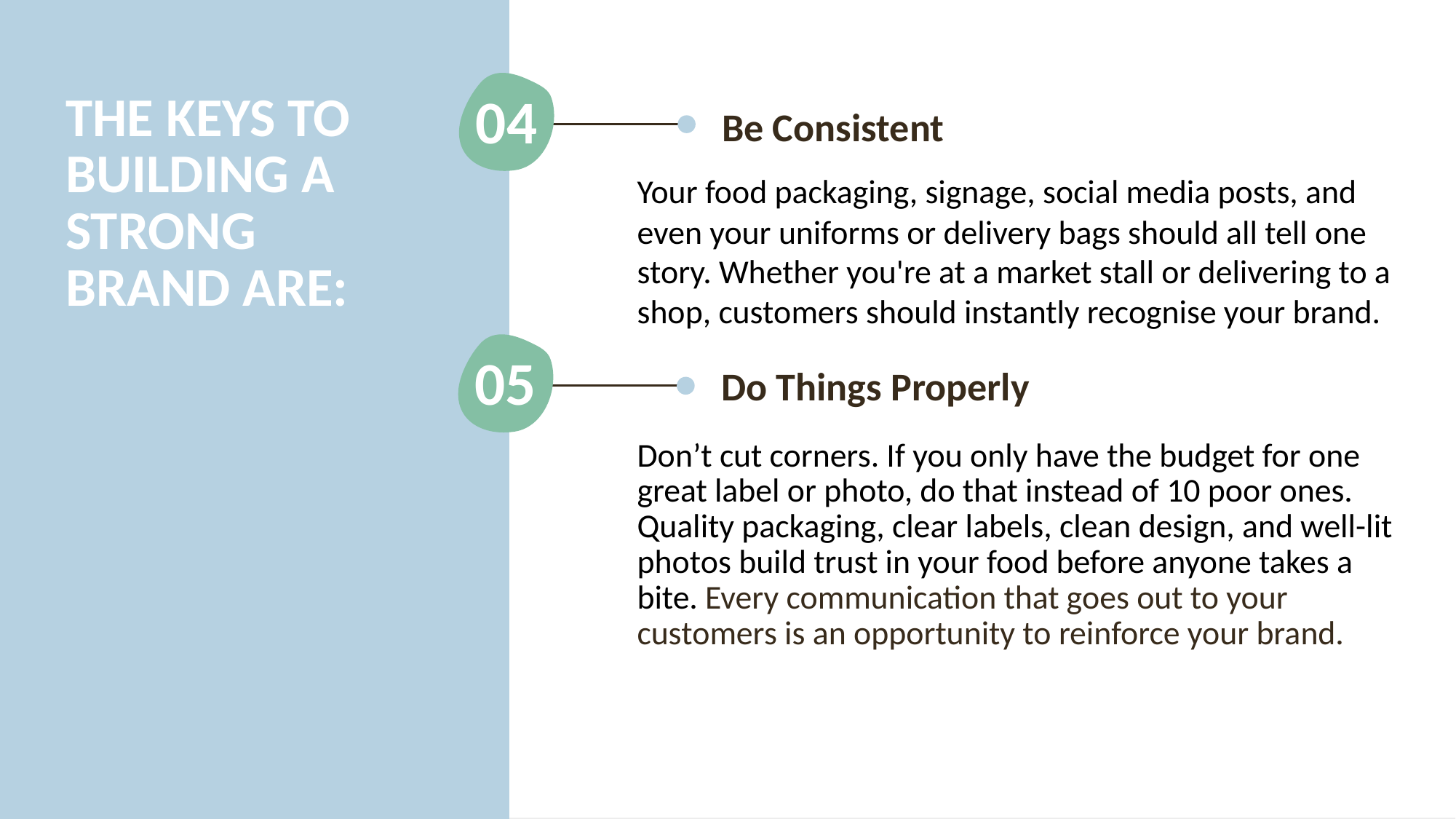

04

THE KEYS TO BUILDING A STRONG BRAND ARE:
Be Consistent

Your food packaging, signage, social media posts, and even your uniforms or delivery bags should all tell one story. Whether you're at a market stall or delivering to a shop, customers should instantly recognise your brand.

05

Do Things Properly
Don’t cut corners. If you only have the budget for one great label or photo, do that instead of 10 poor ones. Quality packaging, clear labels, clean design, and well-lit photos build trust in your food before anyone takes a bite. Every communication that goes out to your customers is an opportunity to reinforce your brand.